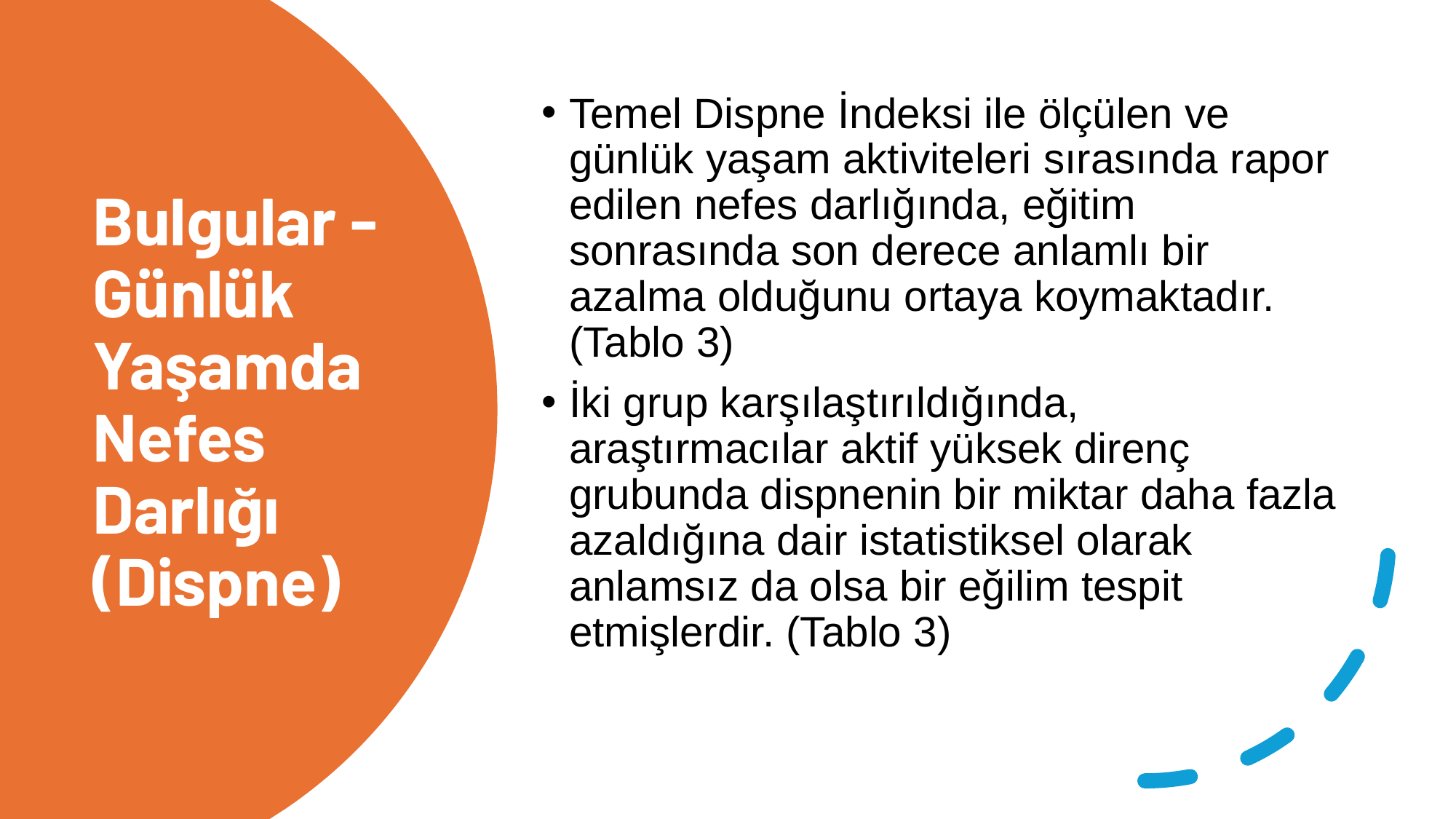

Temel Dispne İndeksi ile ölçülen ve günlük yaşam aktiviteleri sırasında rapor edilen nefes darlığında, eğitim sonrasında son derece anlamlı bir azalma olduğunu ortaya koymaktadır. (Tablo 3)
İki grup karşılaştırıldığında, araştırmacılar aktif yüksek direnç grubunda dispnenin bir miktar daha fazla azaldığına dair istatistiksel olarak anlamsız da olsa bir eğilim tespit etmişlerdir. (Tablo 3)

# Bulgular - Günlük Yaşamda Nefes Darlığı (Dispne)